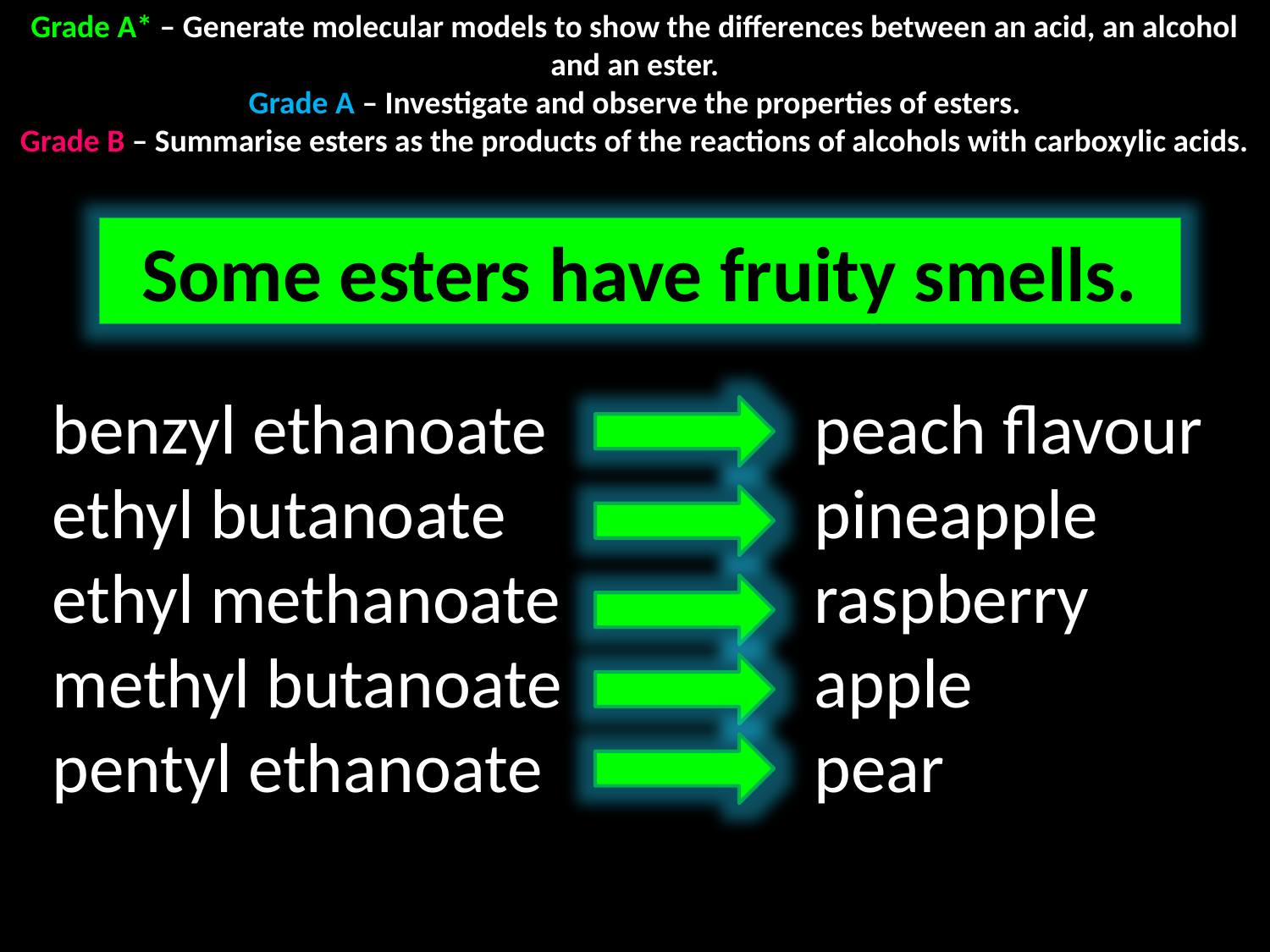

Grade A* – Generate molecular models to show the differences between an acid, an alcohol and an ester.
Grade A – Investigate and observe the properties of esters.
Grade B – Summarise esters as the products of the reactions of alcohols with carboxylic acids.
Some esters have fruity smells.
benzyl ethanoate		 	peach flavour
ethyl butanoate			pineapple
ethyl methanoate		raspberry
methyl butanoate		apple
pentyl ethanoate			pear